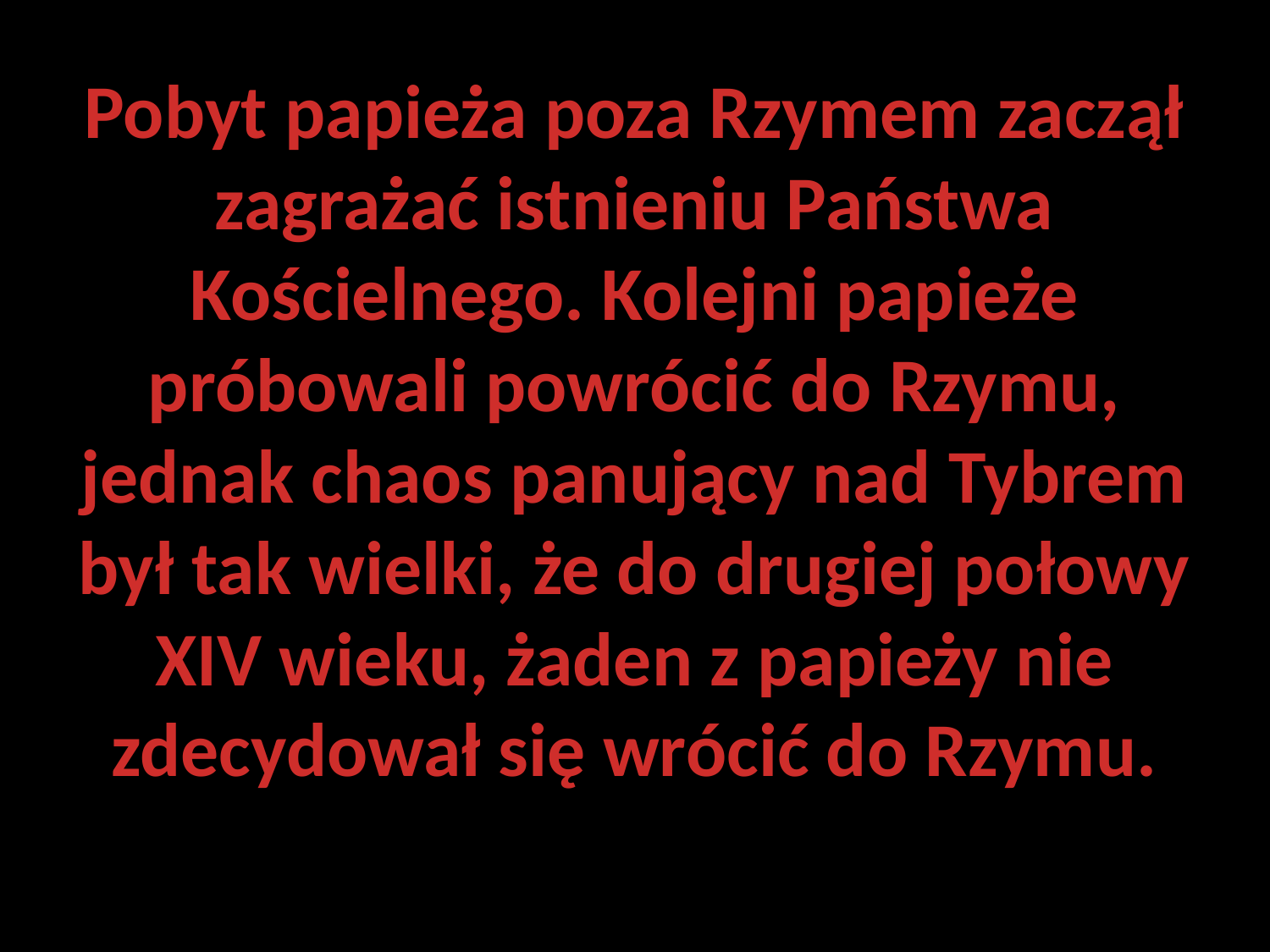

# Pobyt papieża poza Rzymem zaczął zagrażać istnieniu Państwa Kościelnego. Kolejni papieże próbowali powrócić do Rzymu, jednak chaos panujący nad Tybrem był tak wielki, że do drugiej połowy XIV wieku, żaden z papieży nie zdecydował się wrócić do Rzymu.